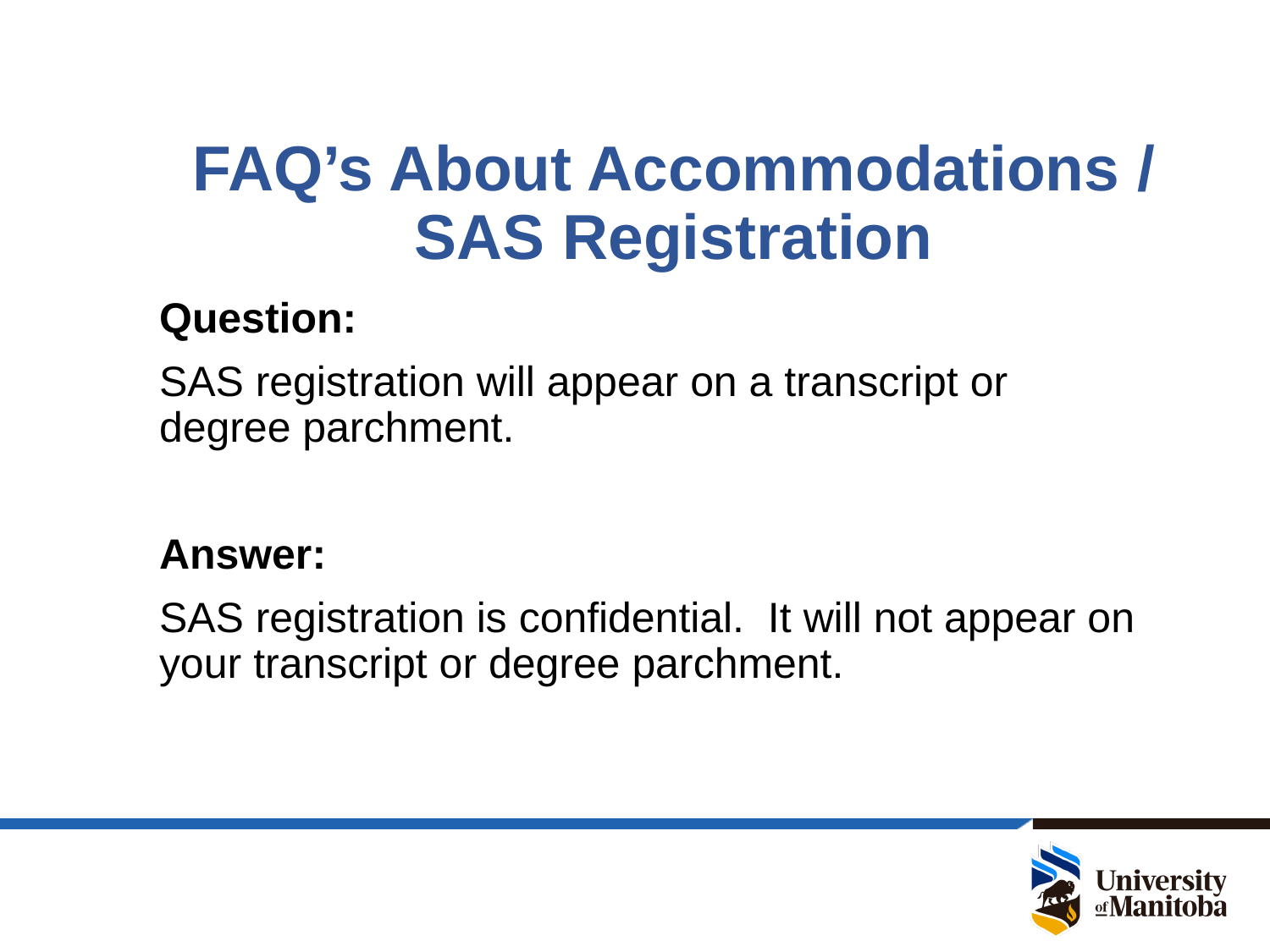

# FAQ’s About Accommodations / SAS Registration
Question:
SAS registration will appear on a transcript or degree parchment.

Answer:
SAS registration is confidential.  It will not appear on your transcript or degree parchment.